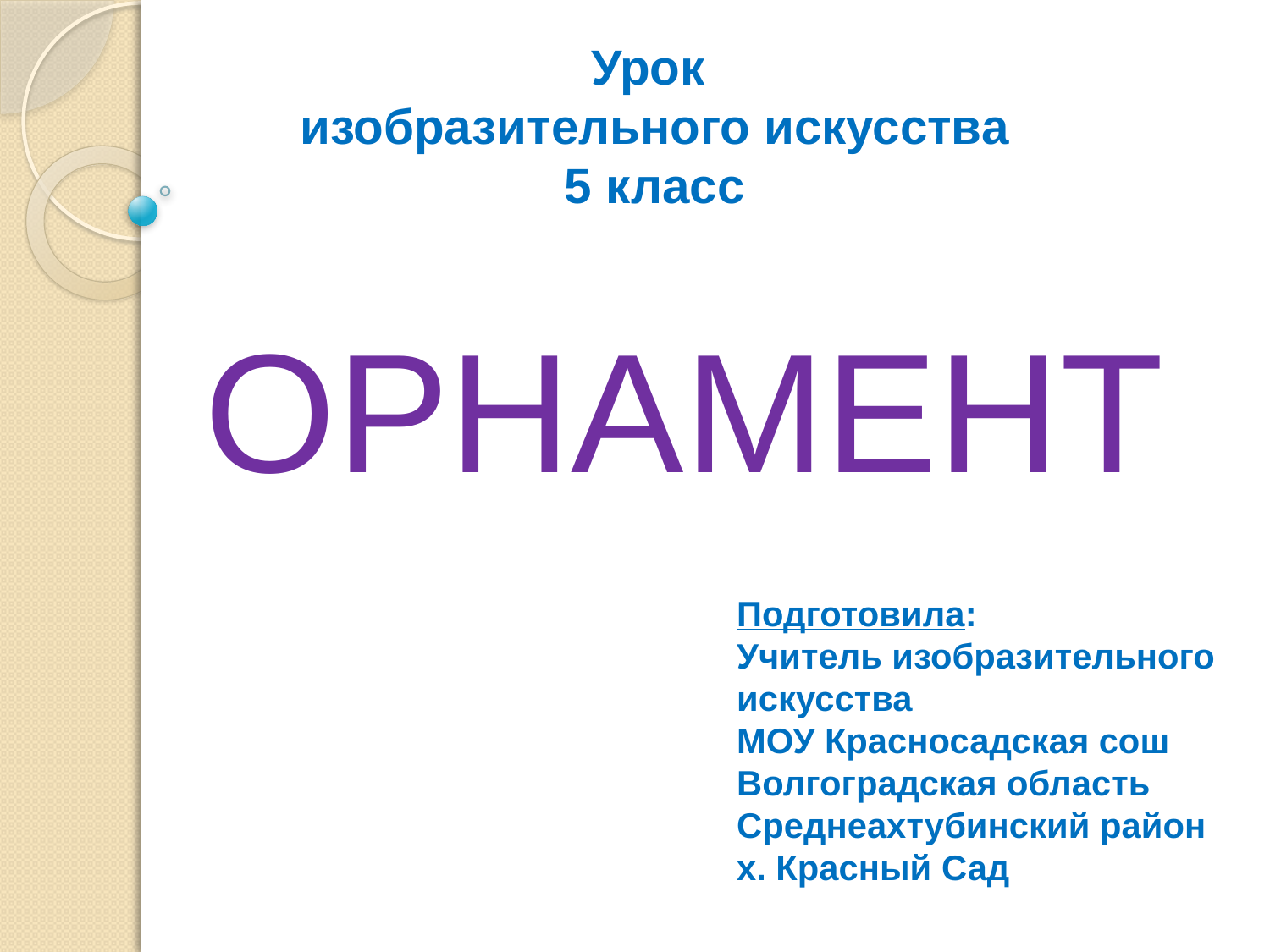

Урок
изобразительного искусства
5 класс
ОРНАМЕНТ
Подготовила:
Учитель изобразительного искусства
МОУ Красносадская сош
Волгоградская область
Среднеахтубинский район
х. Красный Сад